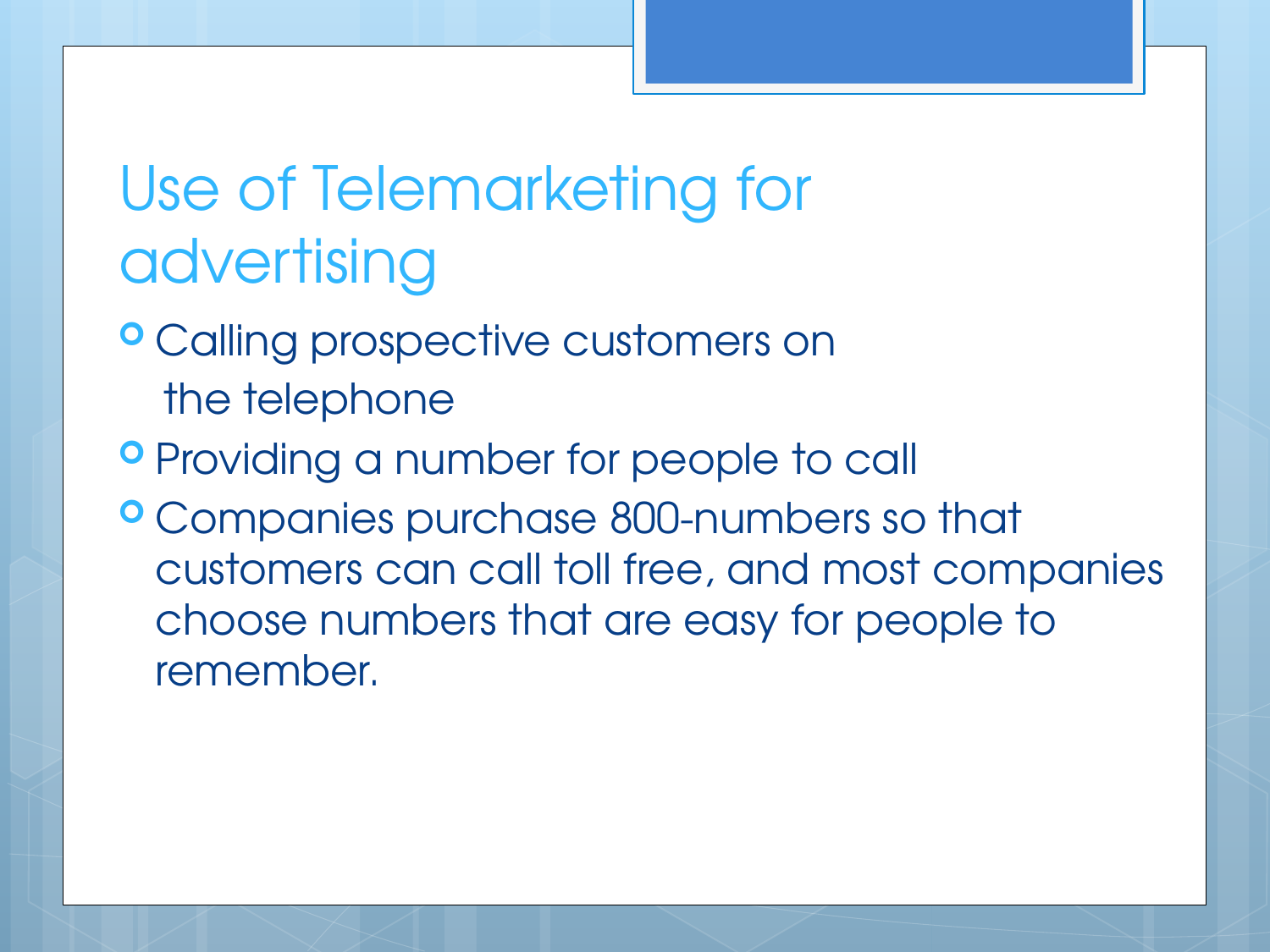

# Use of Telemarketing for advertising
Calling prospective customers on
    the telephone
Providing a number for people to call
Companies purchase 800-numbers so that customers can call toll free, and most companies choose numbers that are easy for people to remember.